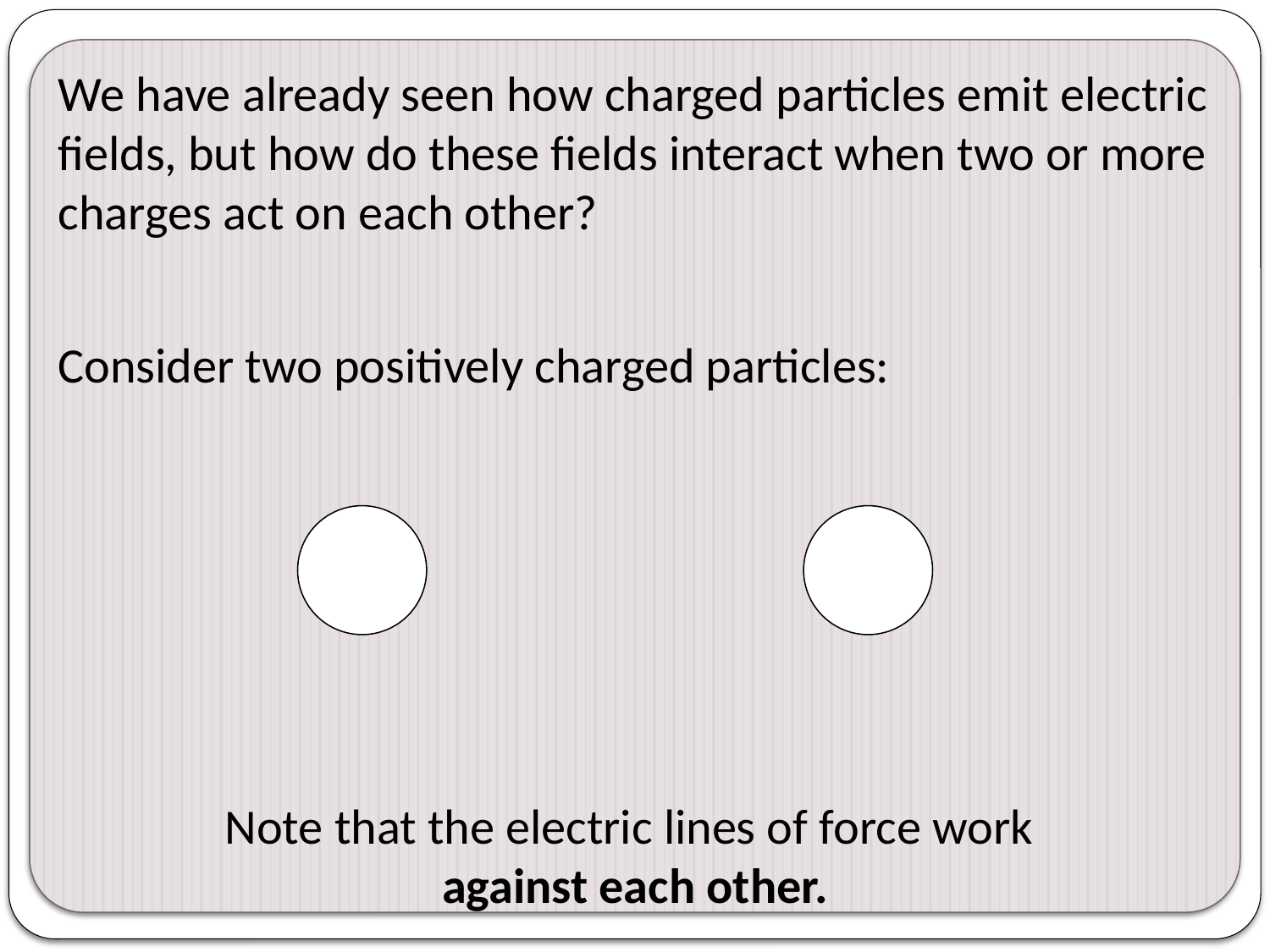

We have already seen how charged particles emit electric fields, but how do these fields interact when two or more charges act on each other?

Consider two positively charged particles:

Note that the electric lines of force work
against each other.